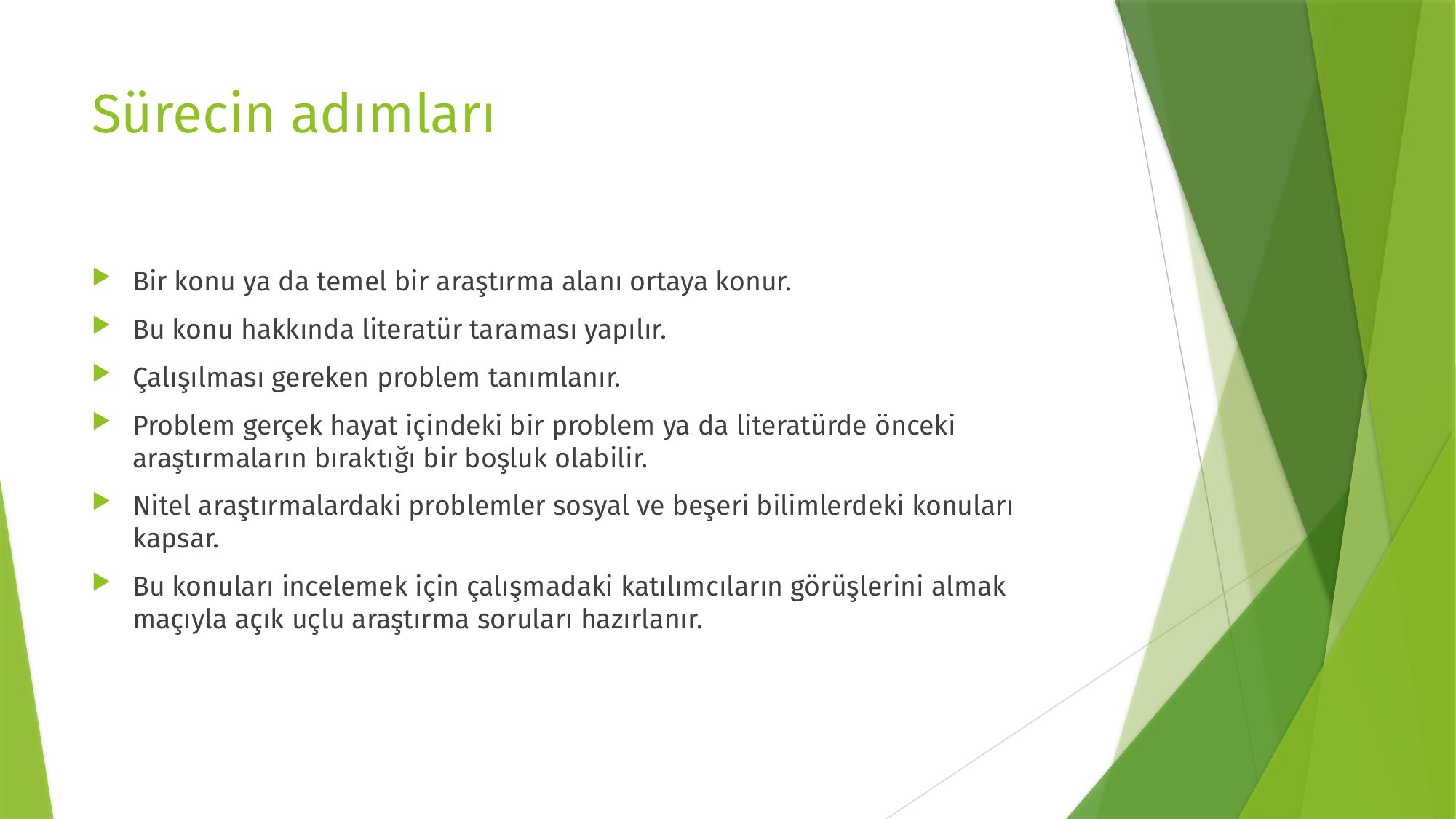

# Sürecin adımları
Bir konu ya da temel bir araştırma alanı ortaya konur.
Bu konu hakkında literatür taraması yapılır.
Çalışılması gereken problem tanımlanır.
Problem gerçek hayat içindeki bir problem ya da literatürde önceki araştırmaların bıraktığı bir boşluk olabilir.
Nitel araştırmalardaki problemler sosyal ve beşeri bilimlerdeki konuları kapsar.
Bu konuları incelemek için çalışmadaki katılımcıların görüşlerini almak maçıyla açık uçlu araştırma soruları hazırlanır.